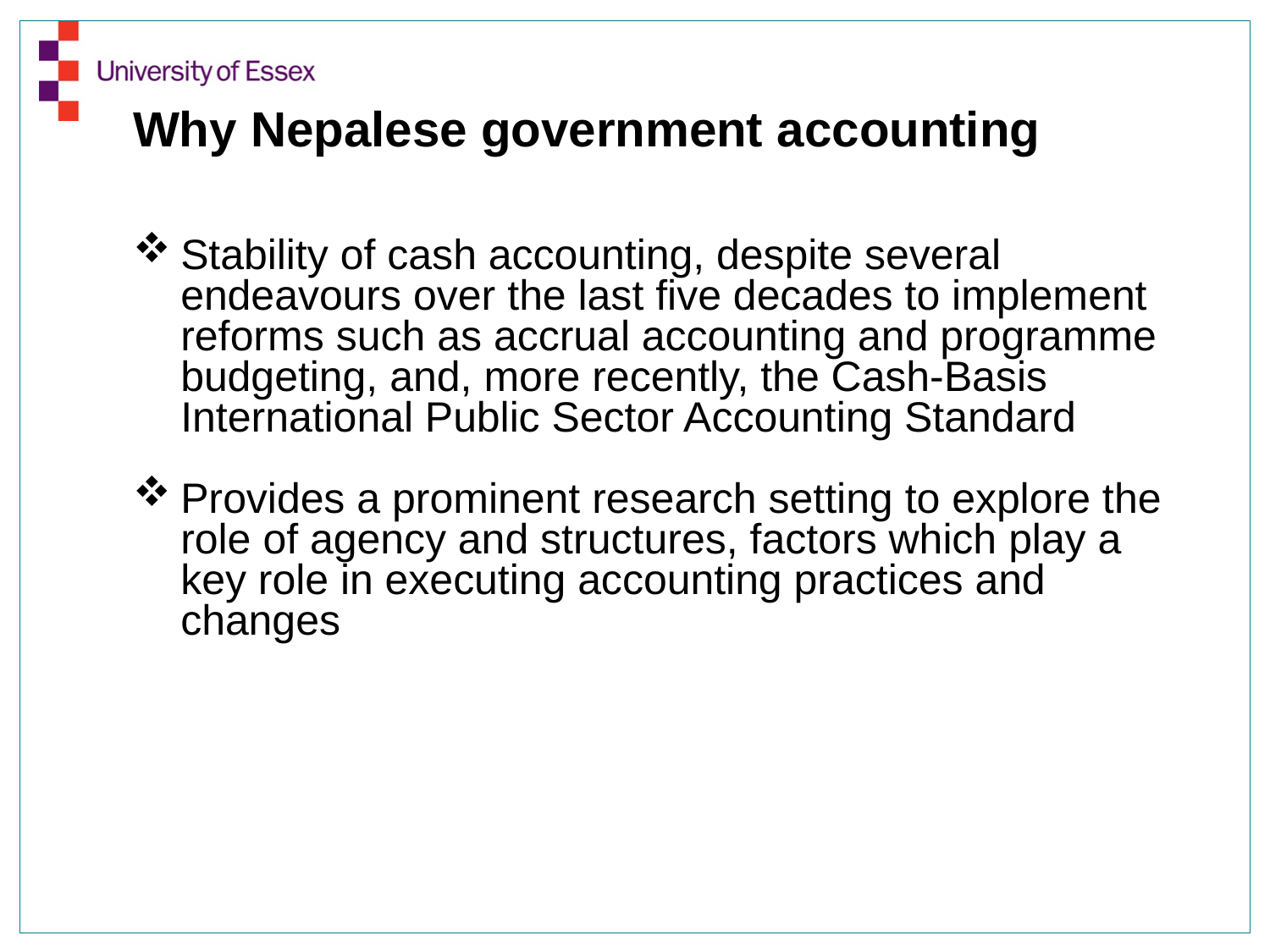

Why Nepalese government accounting

Stability of cash accounting, despite several endeavours over the last five decades to implement reforms such as accrual accounting and programme budgeting, and, more recently, the Cash-Basis International Public Sector Accounting Standard

Provides a prominent research setting to explore the role of agency and structures, factors which play a key role in executing accounting practices and changes